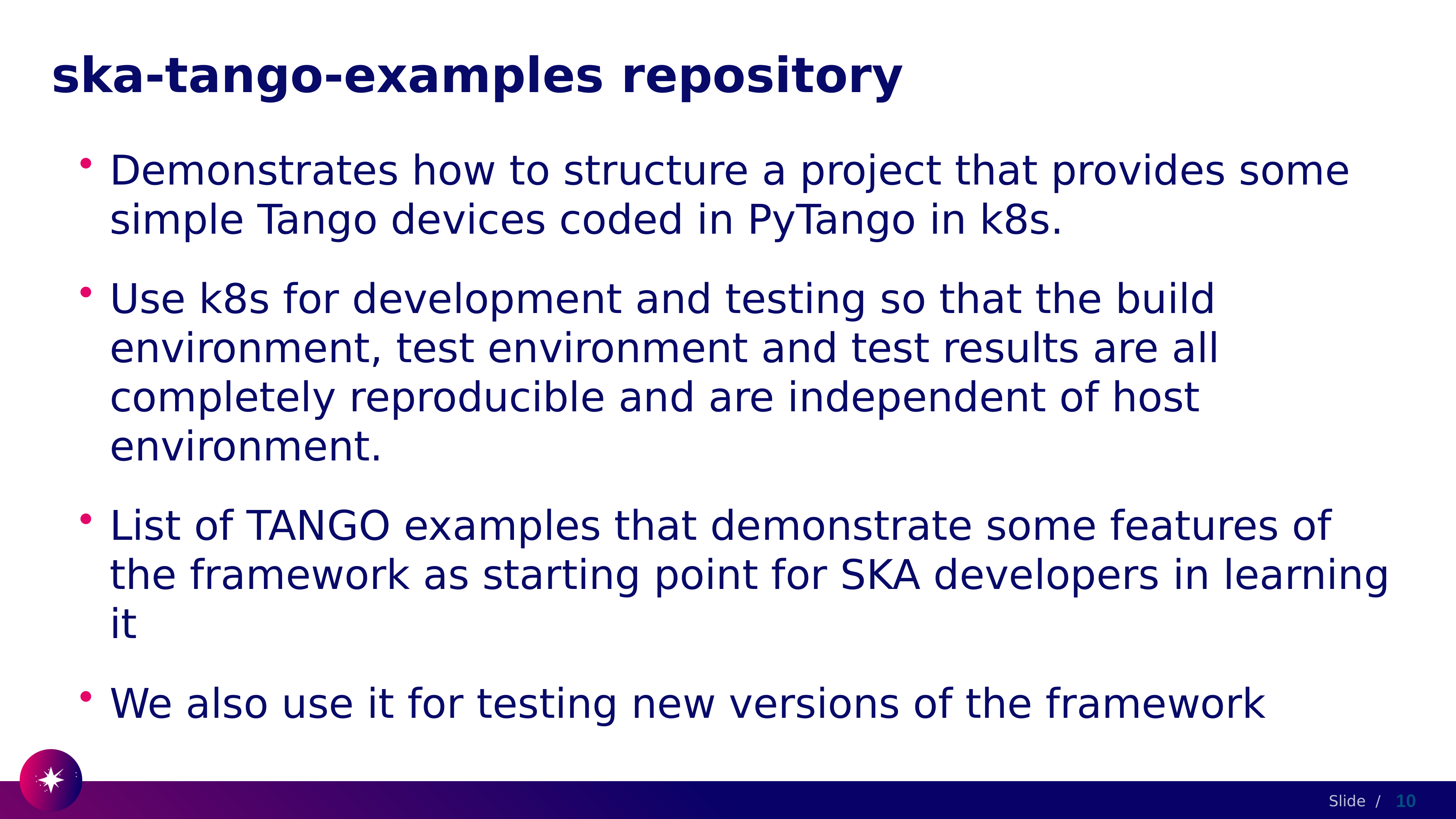

# ska-tango-examples repository
Demonstrates how to structure a project that provides some simple Tango devices coded in PyTango in k8s.
Use k8s for development and testing so that the build environment, test environment and test results are all completely reproducible and are independent of host environment.
List of TANGO examples that demonstrate some features of the framework as starting point for SKA developers in learning it
We also use it for testing new versions of the framework
10